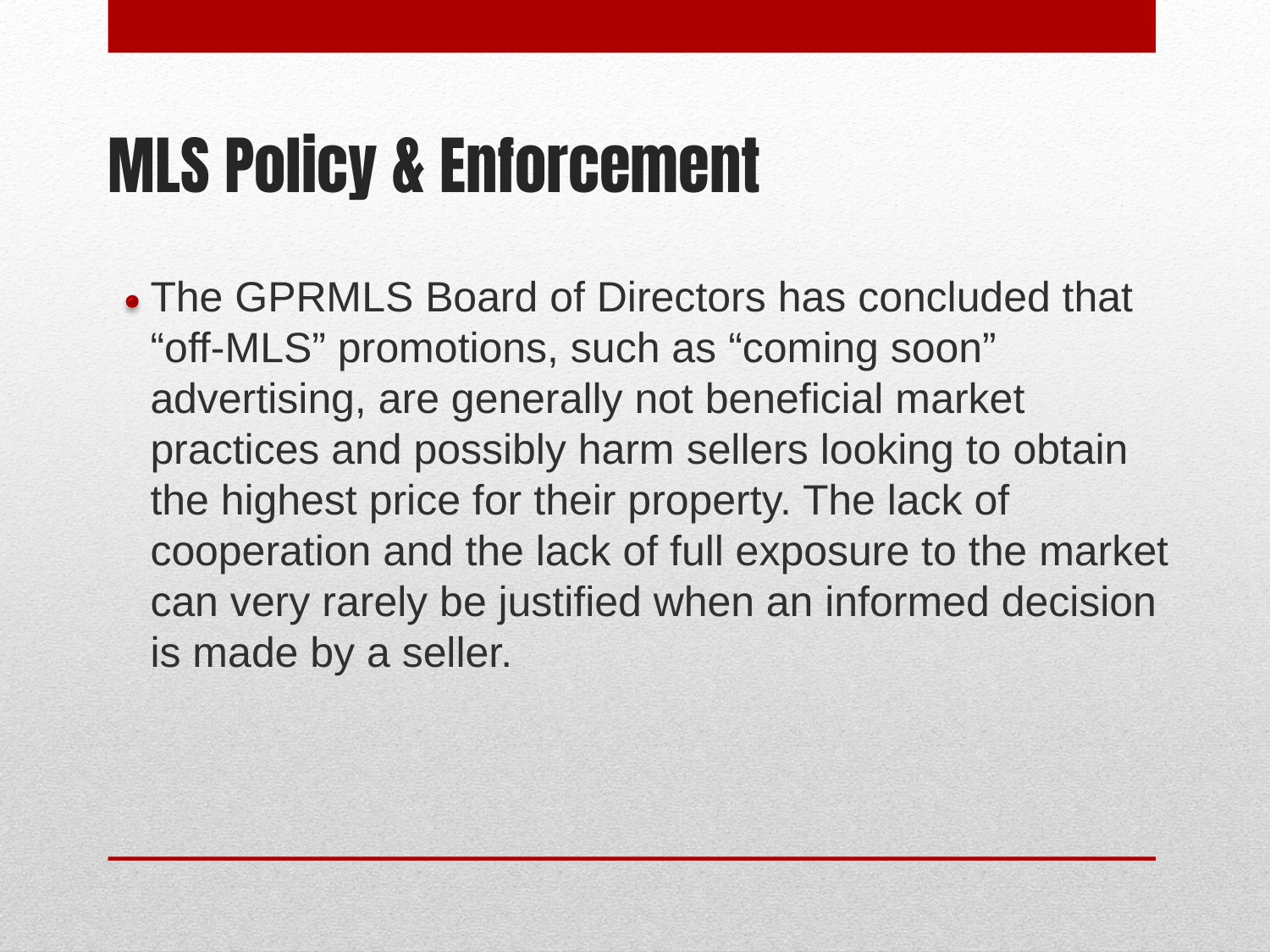

# MLS Policy & Enforcement
The GPRMLS Board of Directors has concluded that “off-MLS” promotions, such as “coming soon” advertising, are generally not beneficial market practices and possibly harm sellers looking to obtain the highest price for their property. The lack of cooperation and the lack of full exposure to the market can very rarely be justified when an informed decision is made by a seller.